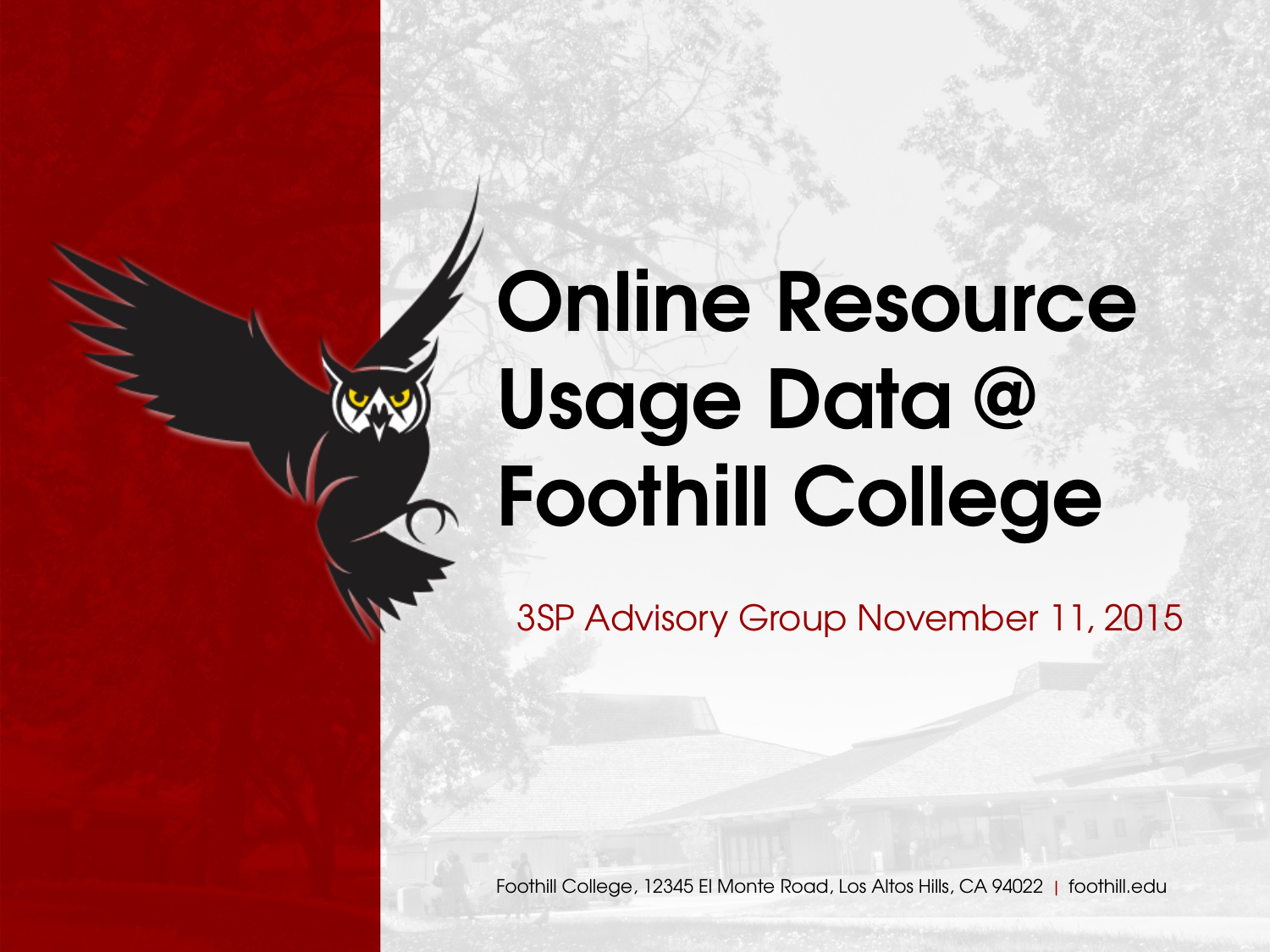

# Online Resource Usage Data @ Foothill College
3SP Advisory Group November 11, 2015